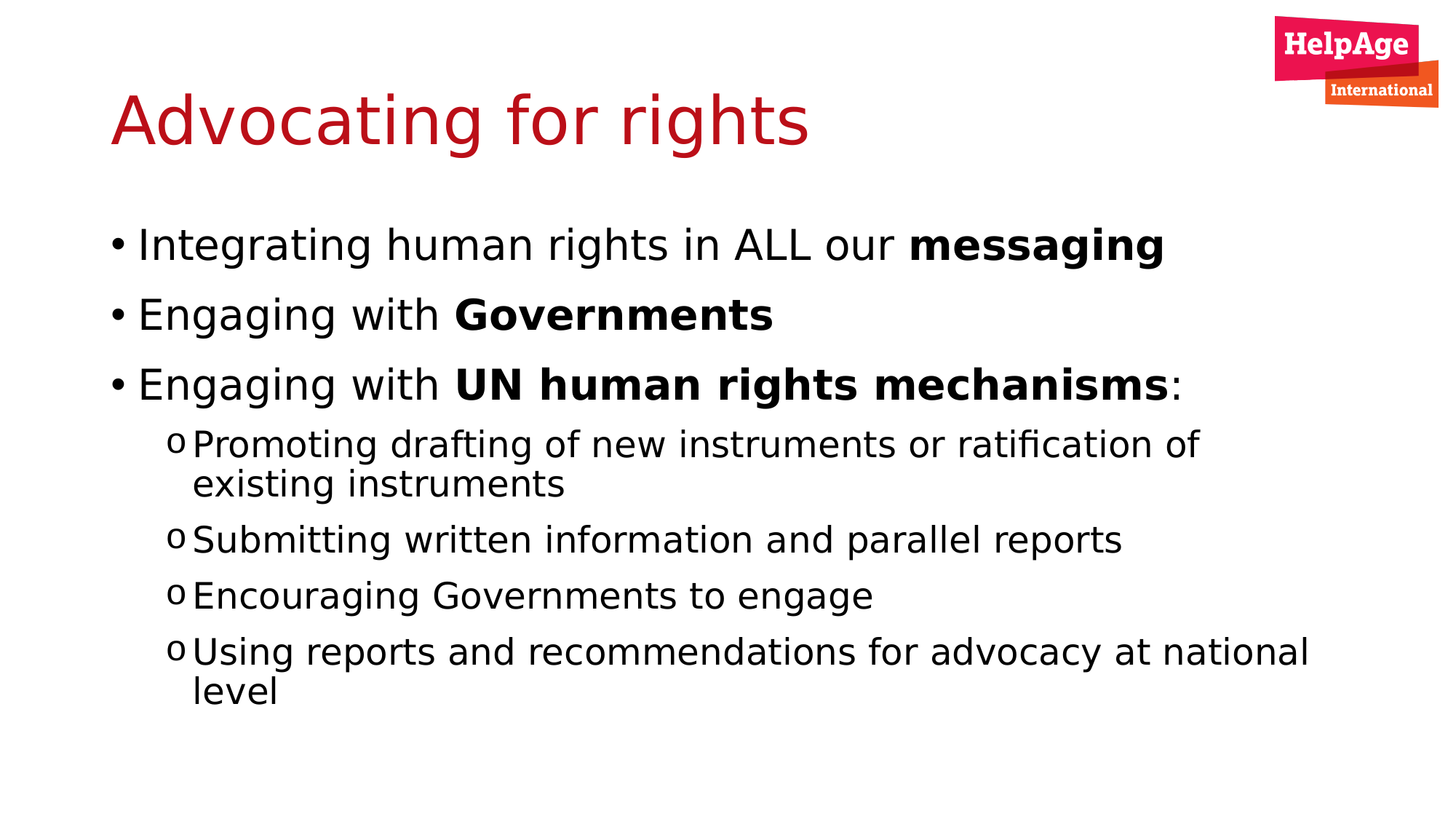

# Advocating for rights
Integrating human rights in ALL our messaging
Engaging with Governments
Engaging with UN human rights mechanisms:
Promoting drafting of new instruments or ratification of existing instruments
Submitting written information and parallel reports
Encouraging Governments to engage
Using reports and recommendations for advocacy at national level